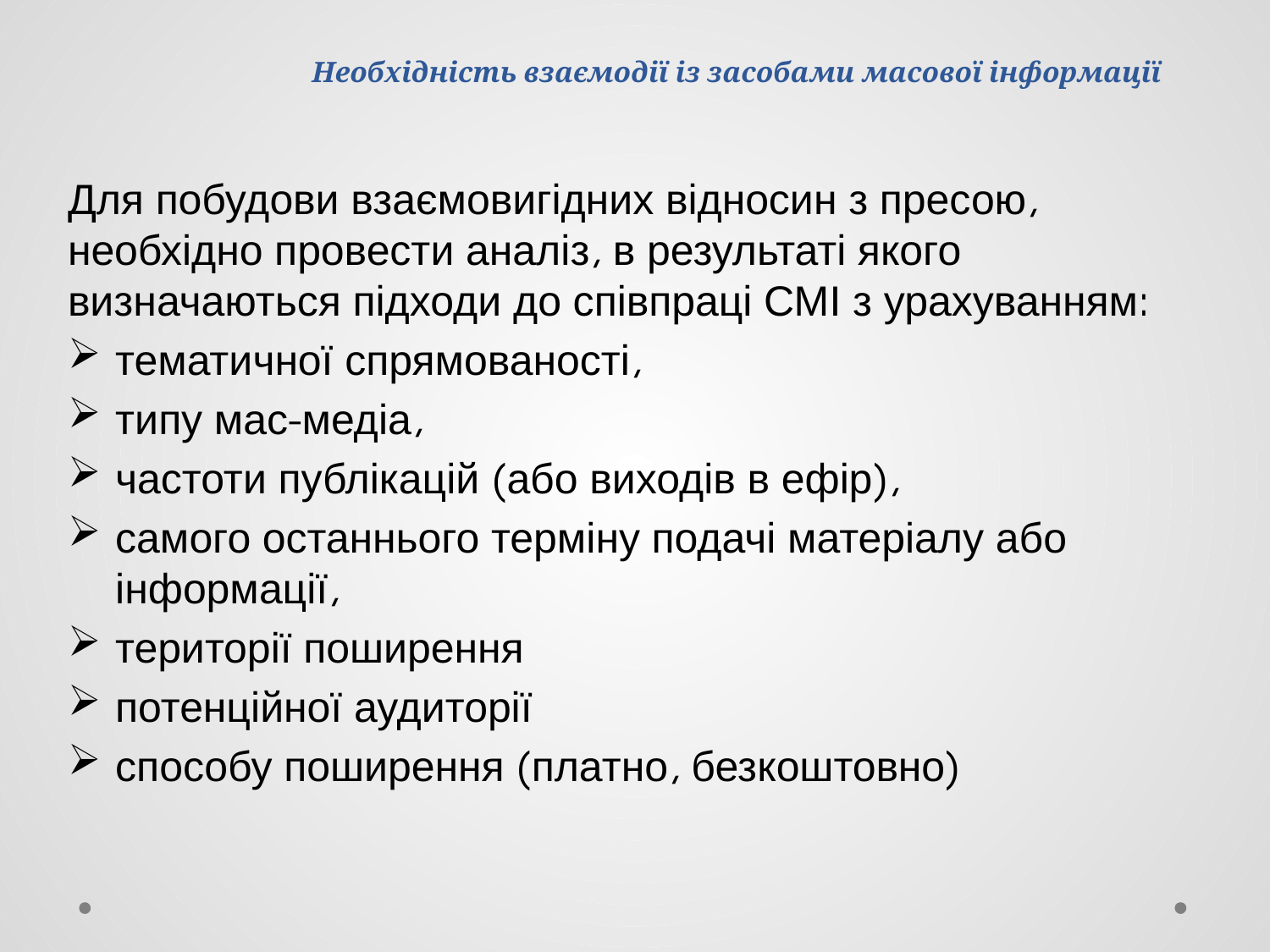

# Необхідність взаємодії із засобами масової інформації
Для побудови взаємовигідних відносин з пресою, необхідно провести аналіз, в результаті якого визначаються підходи до співпраці СМІ з урахуванням:
тематичної спрямованості,
типу мас-медіа,
частоти публікацій (або виходів в ефір),
самого останнього терміну подачі матеріалу або інформації,
території поширення
потенційної аудиторії
способу поширення (платно, безкоштовно)